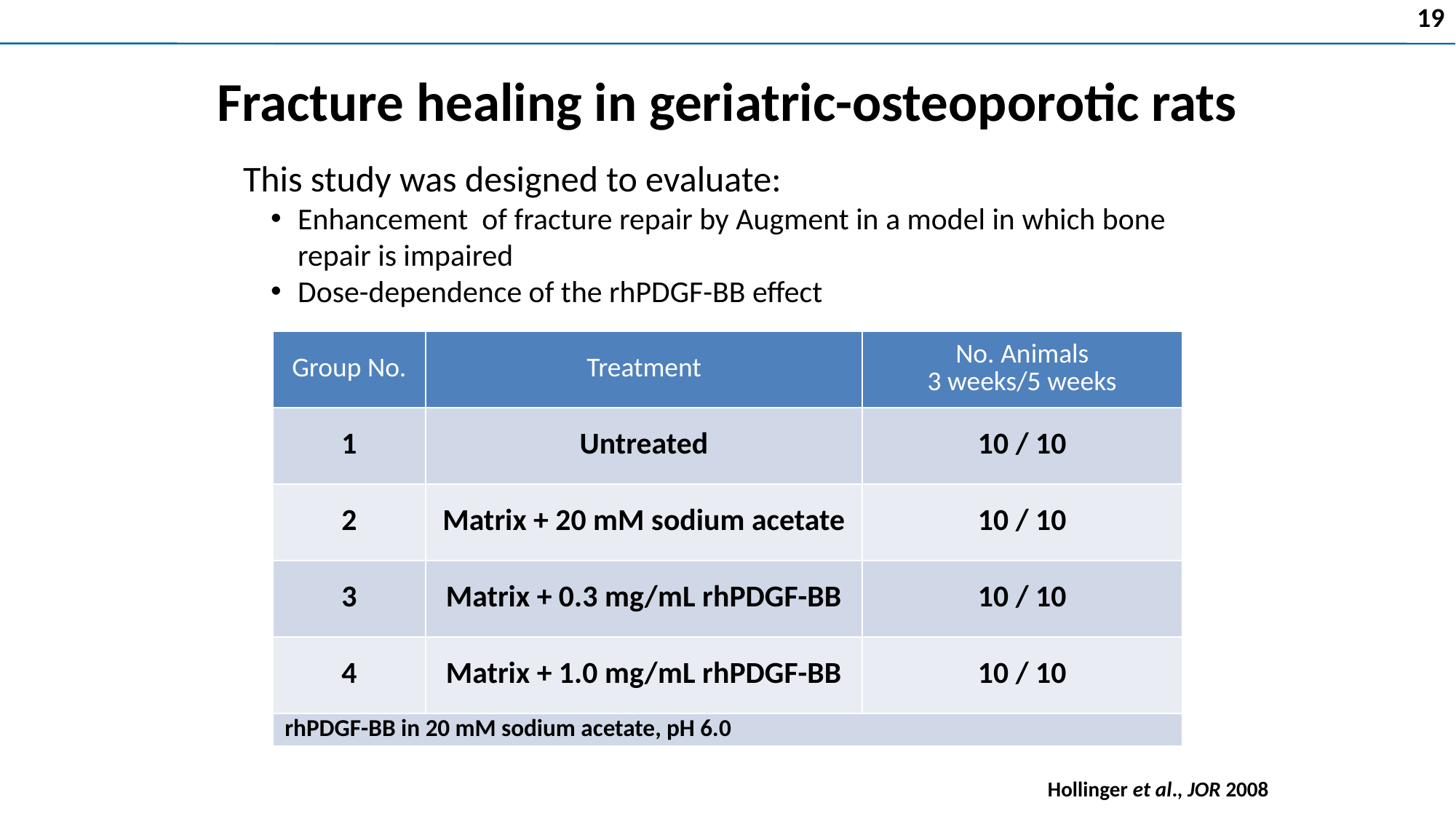

19
# Fracture healing in geriatric-osteoporotic rats
This study was designed to evaluate:
Enhancement  of fracture repair by Augment in a model in which bone repair is impaired
Dose-dependence of the rhPDGF-BB effect
| Group No. | Treatment | No. Animals 3 weeks/5 weeks |
| --- | --- | --- |
| 1 | Untreated | 10 / 10 |
| 2 | Matrix + 20 mM sodium acetate | 10 / 10 |
| 3 | Matrix + 0.3 mg/mL rhPDGF-BB | 10 / 10 |
| 4 | Matrix + 1.0 mg/mL rhPDGF-BB | 10 / 10 |
| rhPDGF-BB in 20 mM sodium acetate, pH 6.0 |  |  |
Hollinger et al., JOR 2008